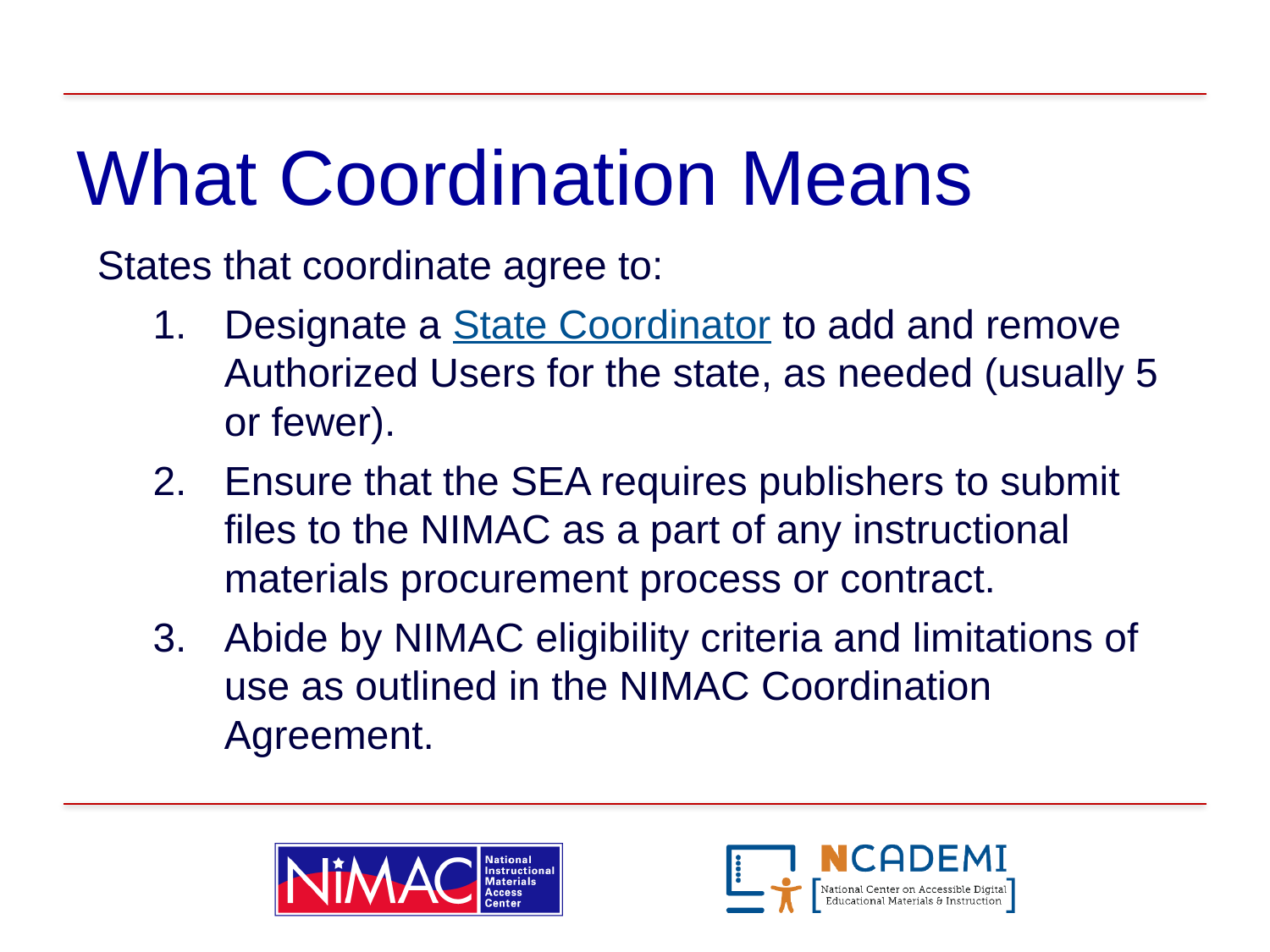

# What Coordination Means
States that coordinate agree to:
Designate a State Coordinator to add and remove Authorized Users for the state, as needed (usually 5 or fewer).
Ensure that the SEA requires publishers to submit files to the NIMAC as a part of any instructional materials procurement process or contract.
Abide by NIMAC eligibility criteria and limitations of use as outlined in the NIMAC Coordination Agreement.